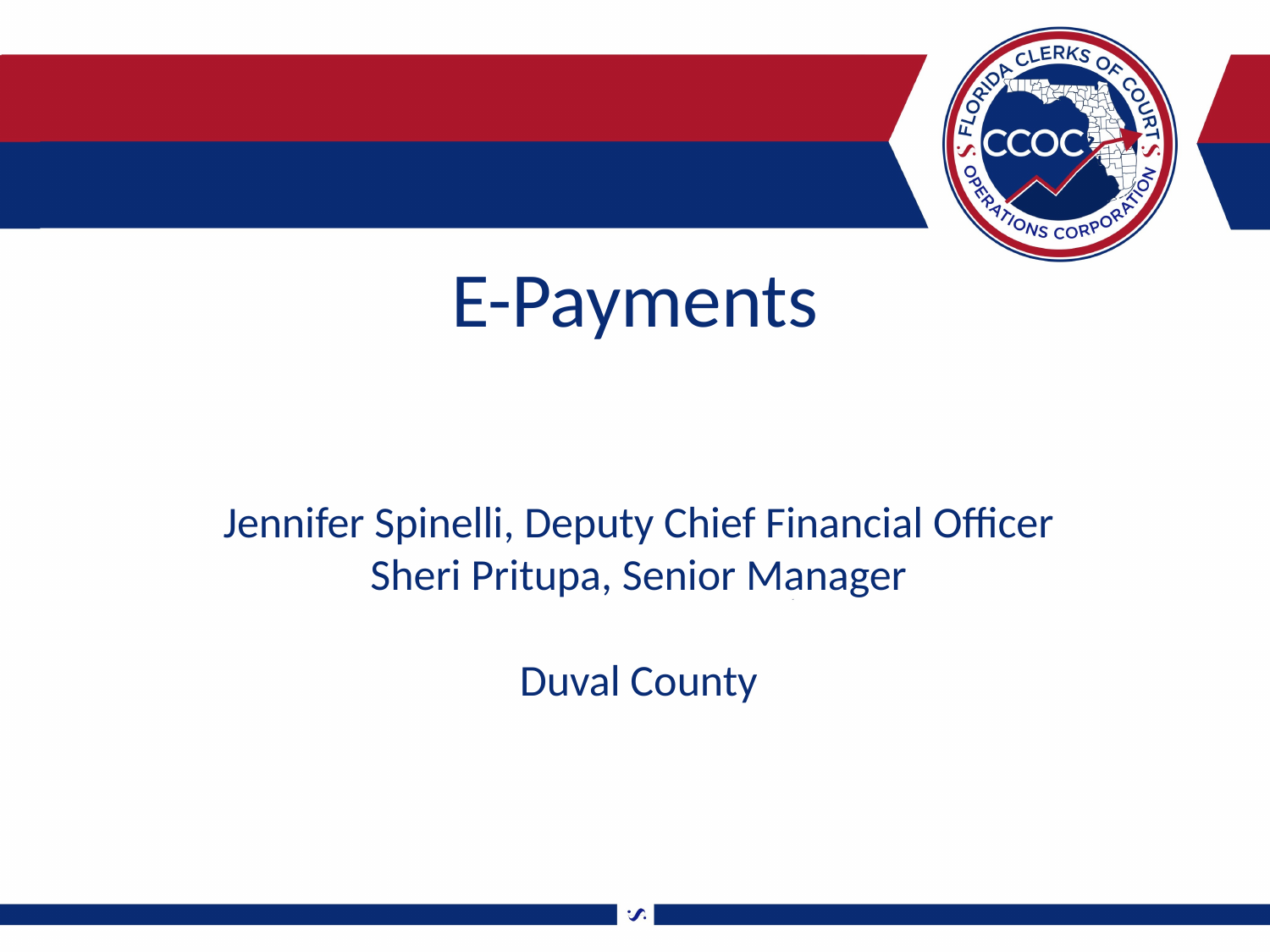

# E-Payments
Jennifer Spinelli, Deputy Chief Financial Officer
Sheri Pritupa, Senior Manager

Duval County